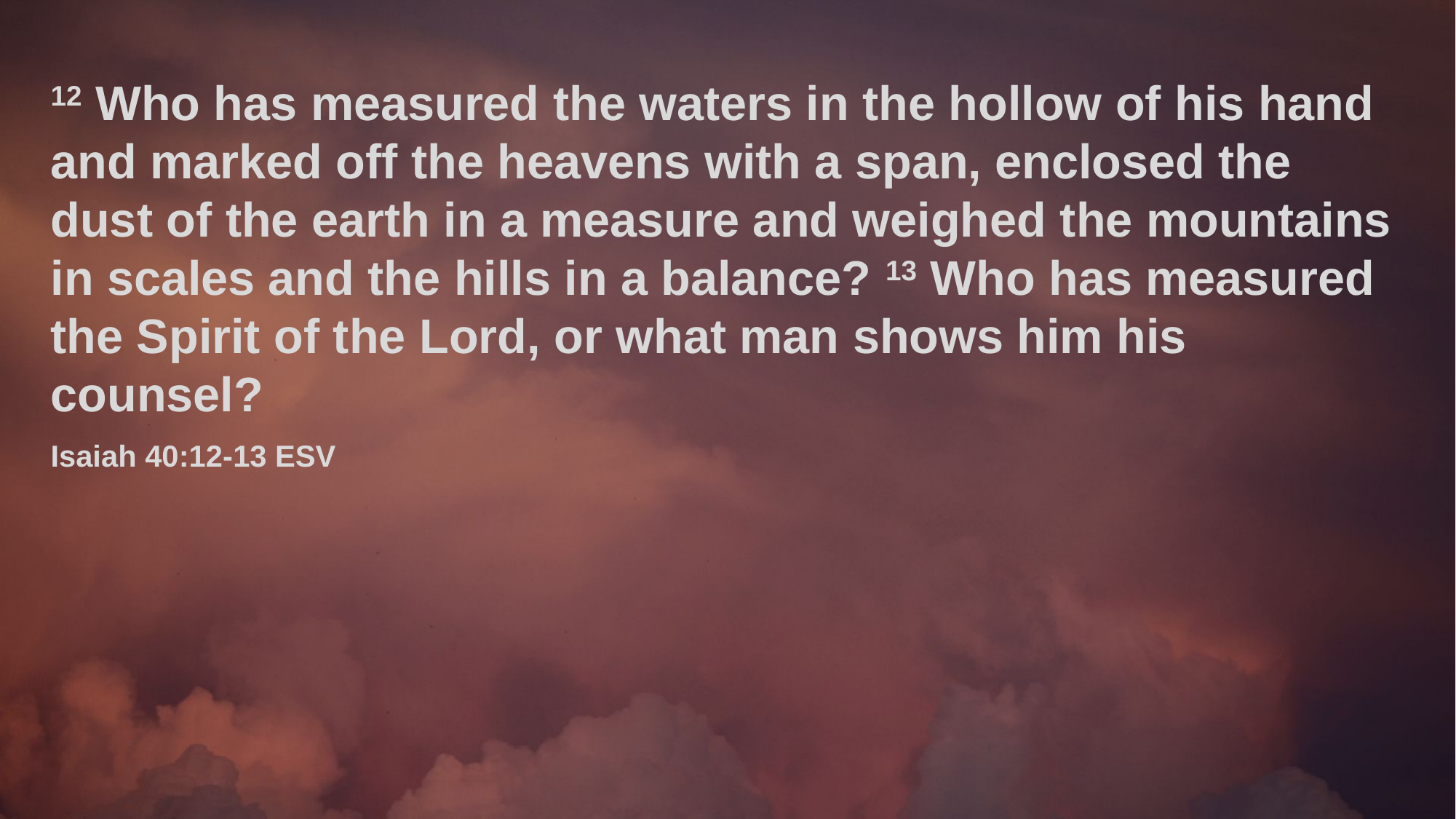

12 Who has measured the waters in the hollow of his hand and marked off the heavens with a span, enclosed the dust of the earth in a measure and weighed the mountains in scales and the hills in a balance? 13 Who has measured the Spirit of the Lord, or what man shows him his counsel?
Isaiah 40:12-13 ESV